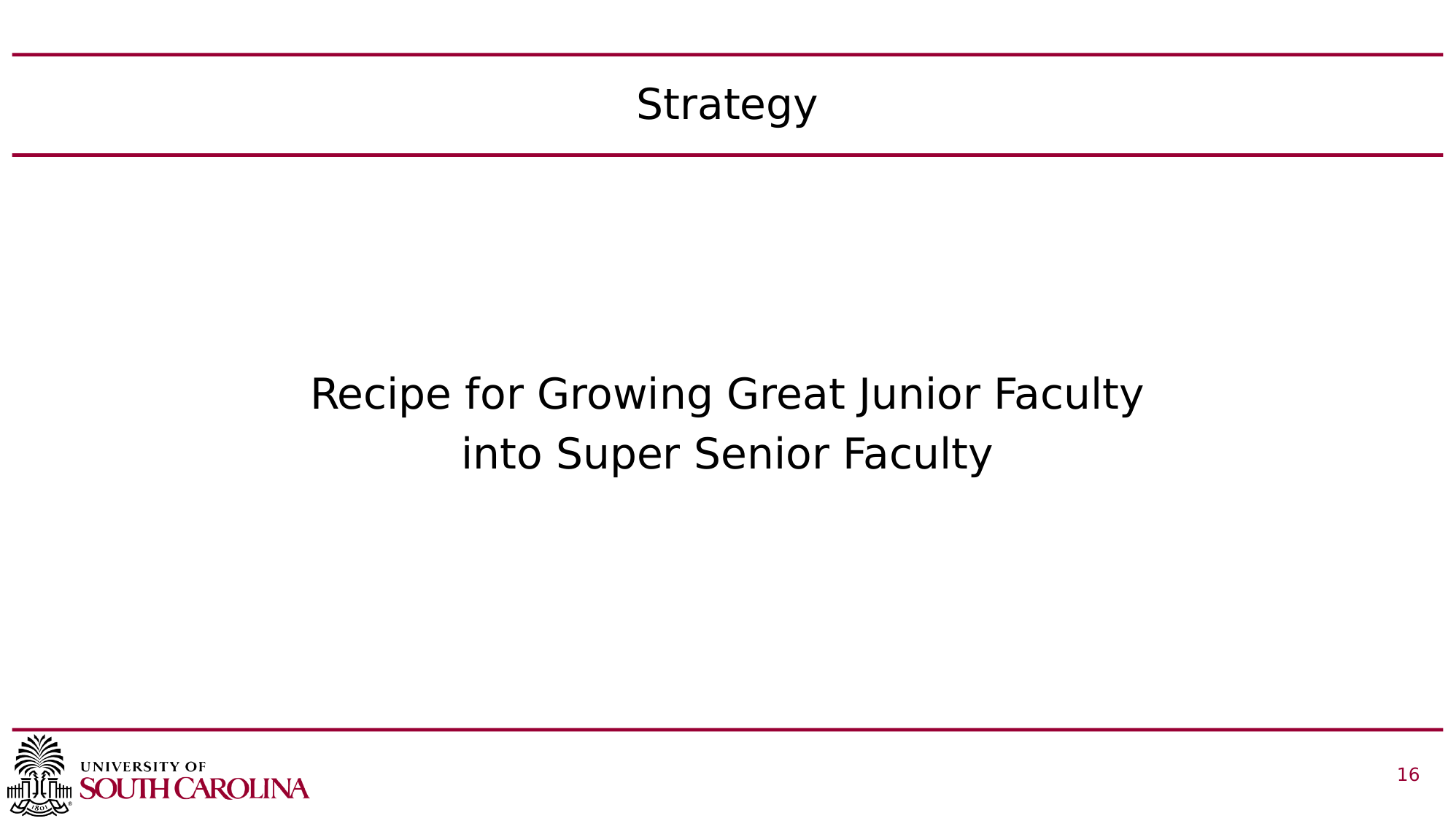

# Strategy

Recipe for Growing Great Junior Faculty
into Super Senior Faculty
 			 16